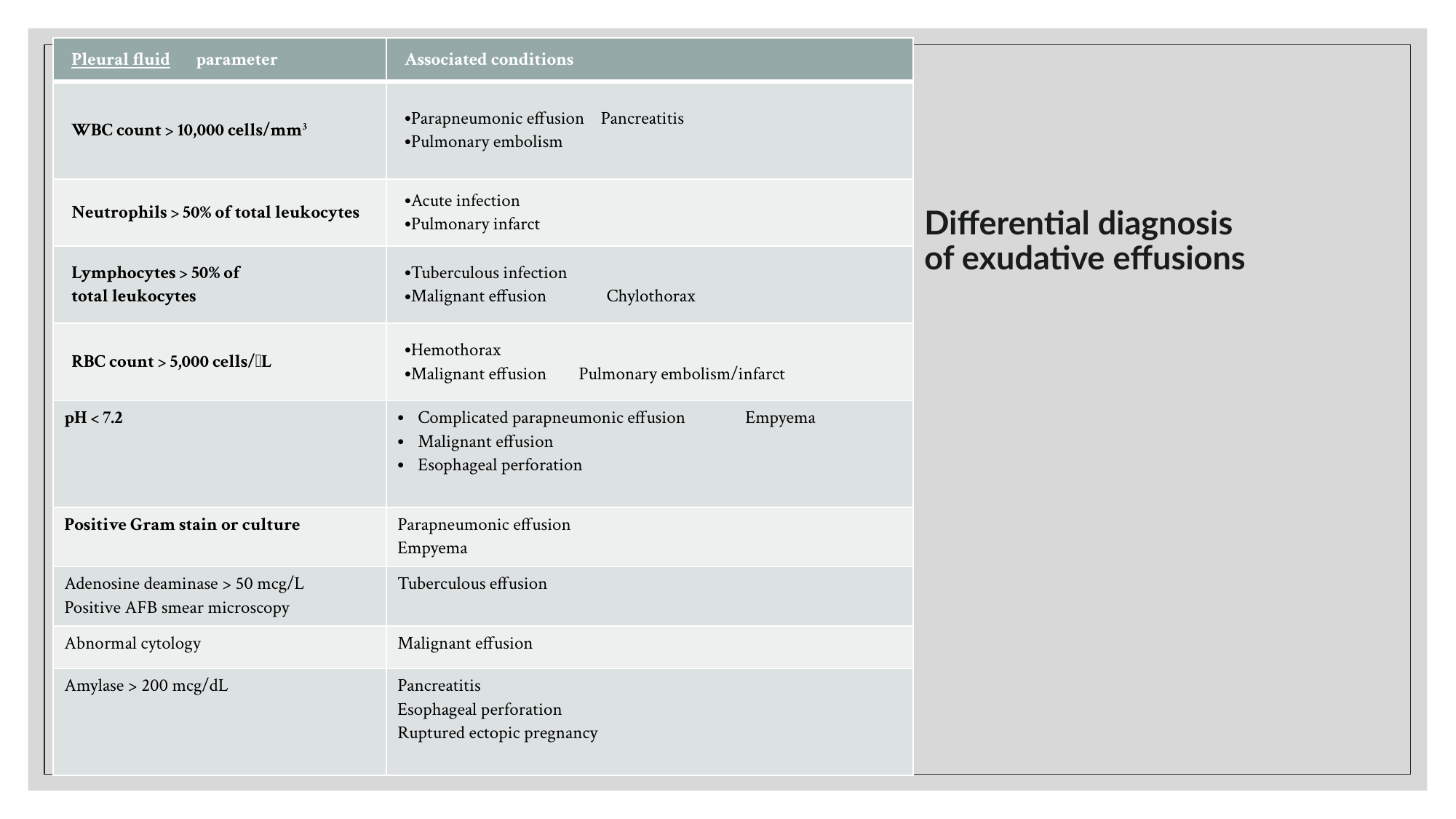

| Pleural fluid  parameter | Associated conditions |
| --- | --- |
| WBC count > 10,000 cells/mm3 | Parapneumonic effusion Pancreatitis Pulmonary embolism |
| Neutrophils > 50% of total leukocytes | Acute infection Pulmonary infarct |
| Lymphocytes > 50% of total leukocytes | Tuberculous infection Malignant effusion Chylothorax |
| RBC count > 5,000 cells/μL | Hemothorax Malignant effusion  Pulmonary embolism/infarct |
| pH < 7.2 | Complicated parapneumonic effusion Empyema Malignant effusion Esophageal perforation |
| Positive Gram stain or culture | Parapneumonic effusion Empyema |
| Adenosine deaminase > 50 mcg/L Positive AFB smear microscopy | Tuberculous effusion |
| Abnormal cytology | Malignant effusion |
| Amylase > 200 mcg/dL | Pancreatitis Esophageal perforation Ruptured ectopic pregnancy |
# Differential diagnosis of exudative effusions